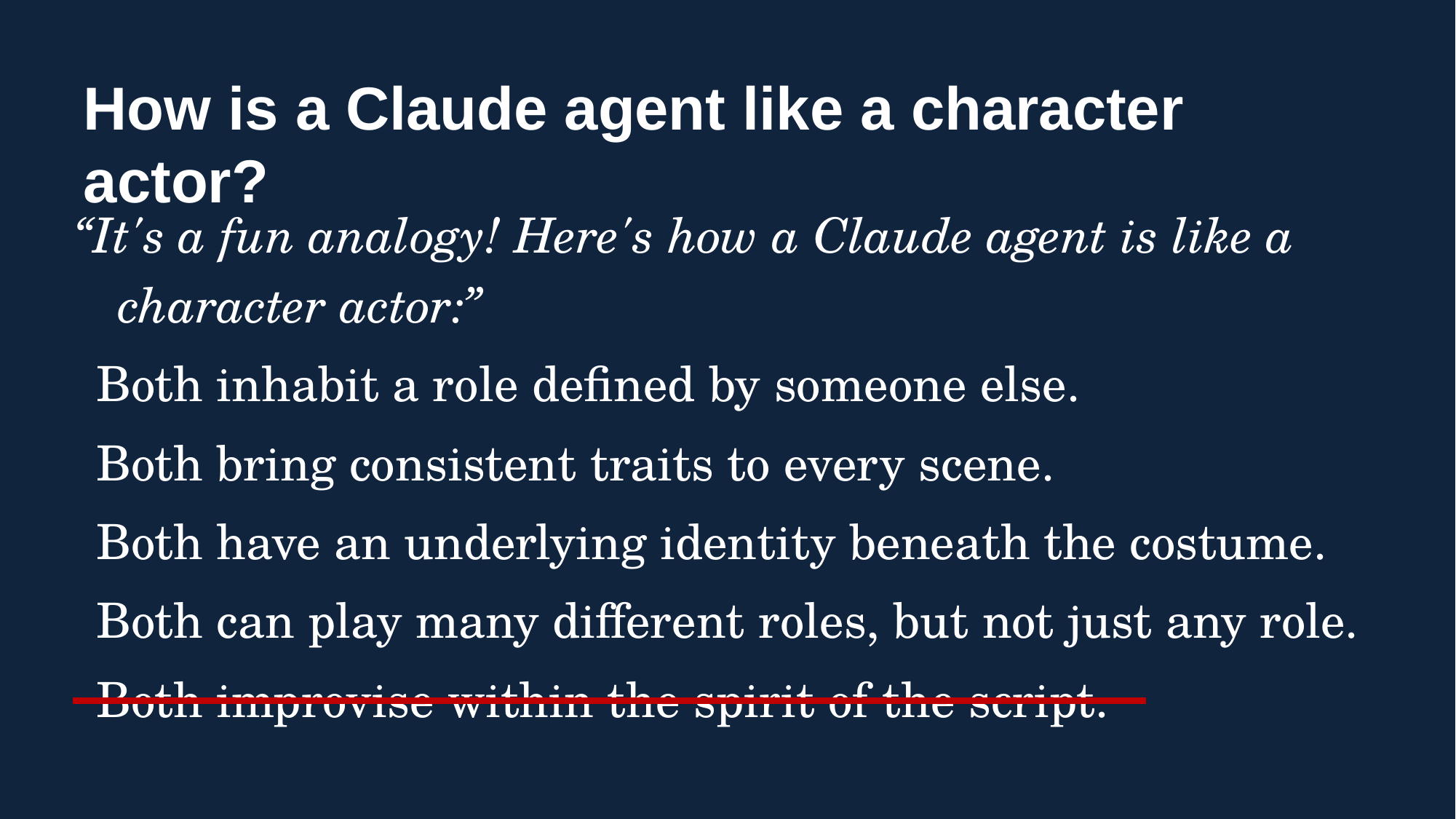

How is a Claude agent like a character actor?
“It's a fun analogy! Here's how a Claude agent is like a character actor:”
Both inhabit a role defined by someone else.
Both bring consistent traits to every scene.
Both have an underlying identity beneath the costume.
Both can play many different roles, but not just any role.
Both improvise within the spirit of the script.